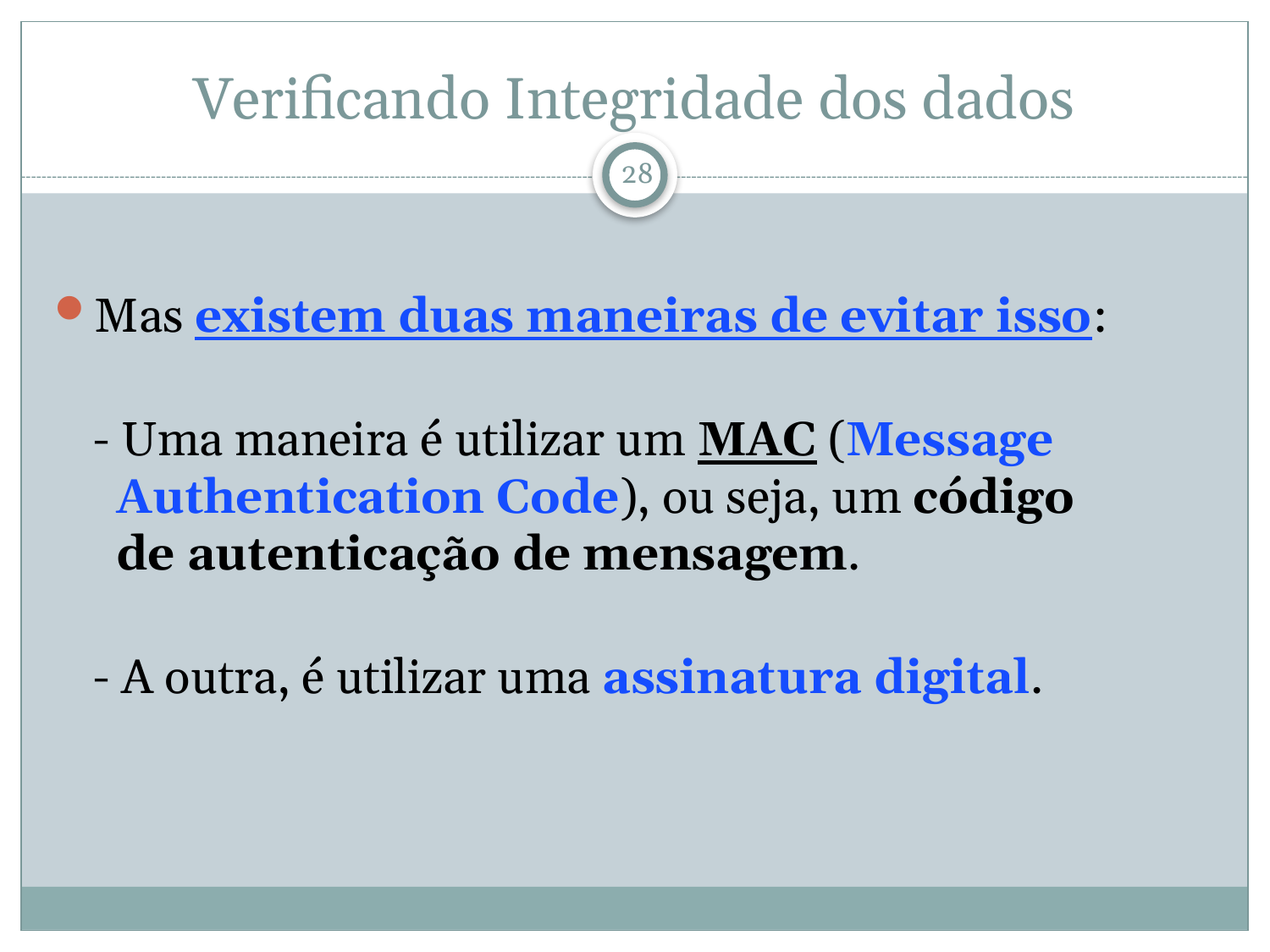

# Verificando Integridade dos dados

Mas existem duas maneiras de evitar isso:
- Uma maneira é utilizar um MAC (Message
  Authentication Code), ou seja, um código
  de autenticação de mensagem.
- A outra, é utilizar uma assinatura digital.
28